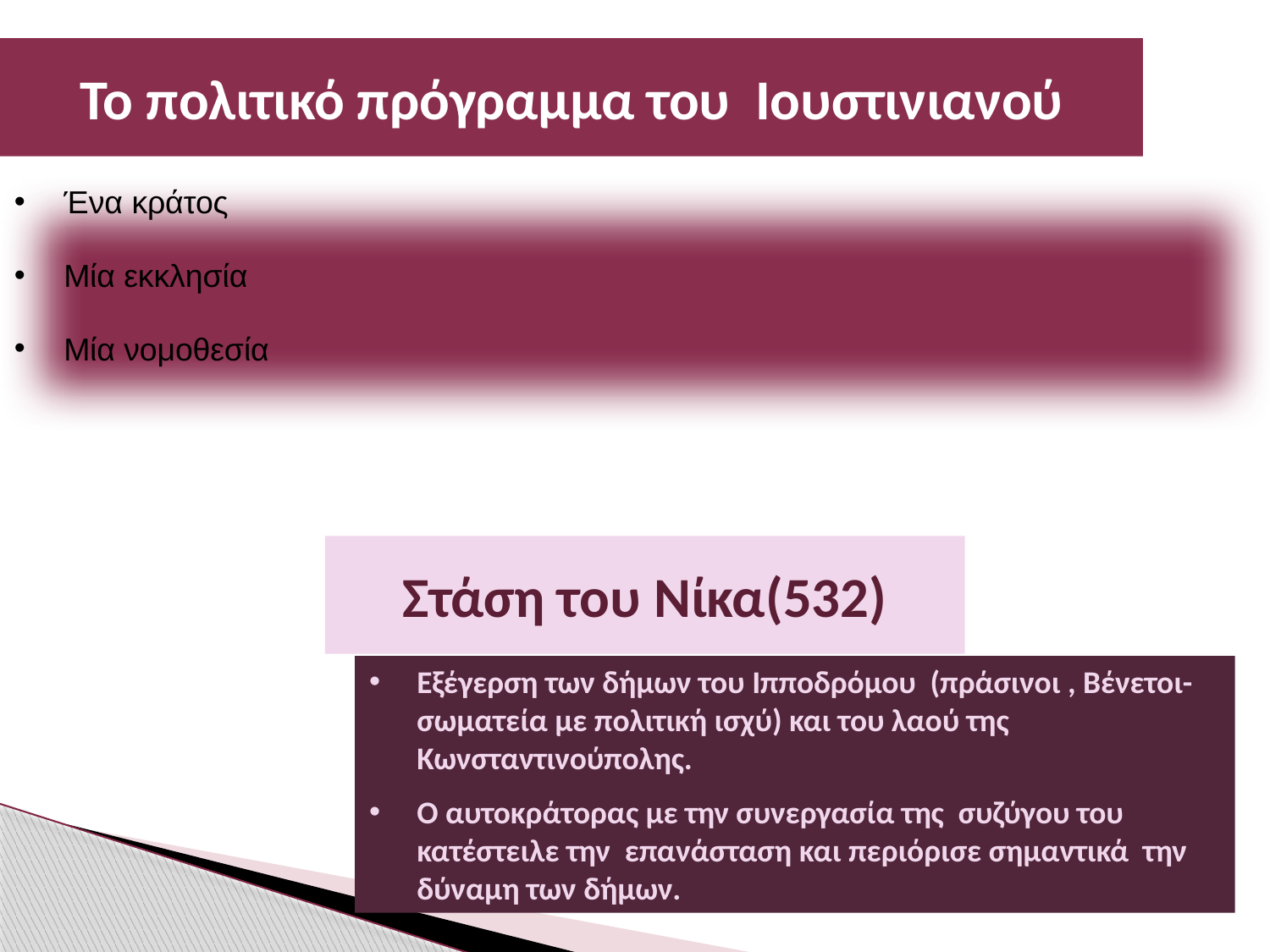

Το πολιτικό πρόγραμμα του  Ιουστινιανού
Ένα κράτος
Μία εκκλησία
Μία νομοθεσία

Στάση του Νίκα(532)
Εξέγερση των δήμων του Ιπποδρόμου  (πράσινοι , Βένετοι-σωματεία με πολιτική ισχύ) και του λαού της  Κωνσταντινούπολης.
Ο αυτοκράτορας με την συνεργασία της  συζύγου του κατέστειλε την  επανάσταση και περιόρισε σημαντικά  την δύναμη των δήμων.